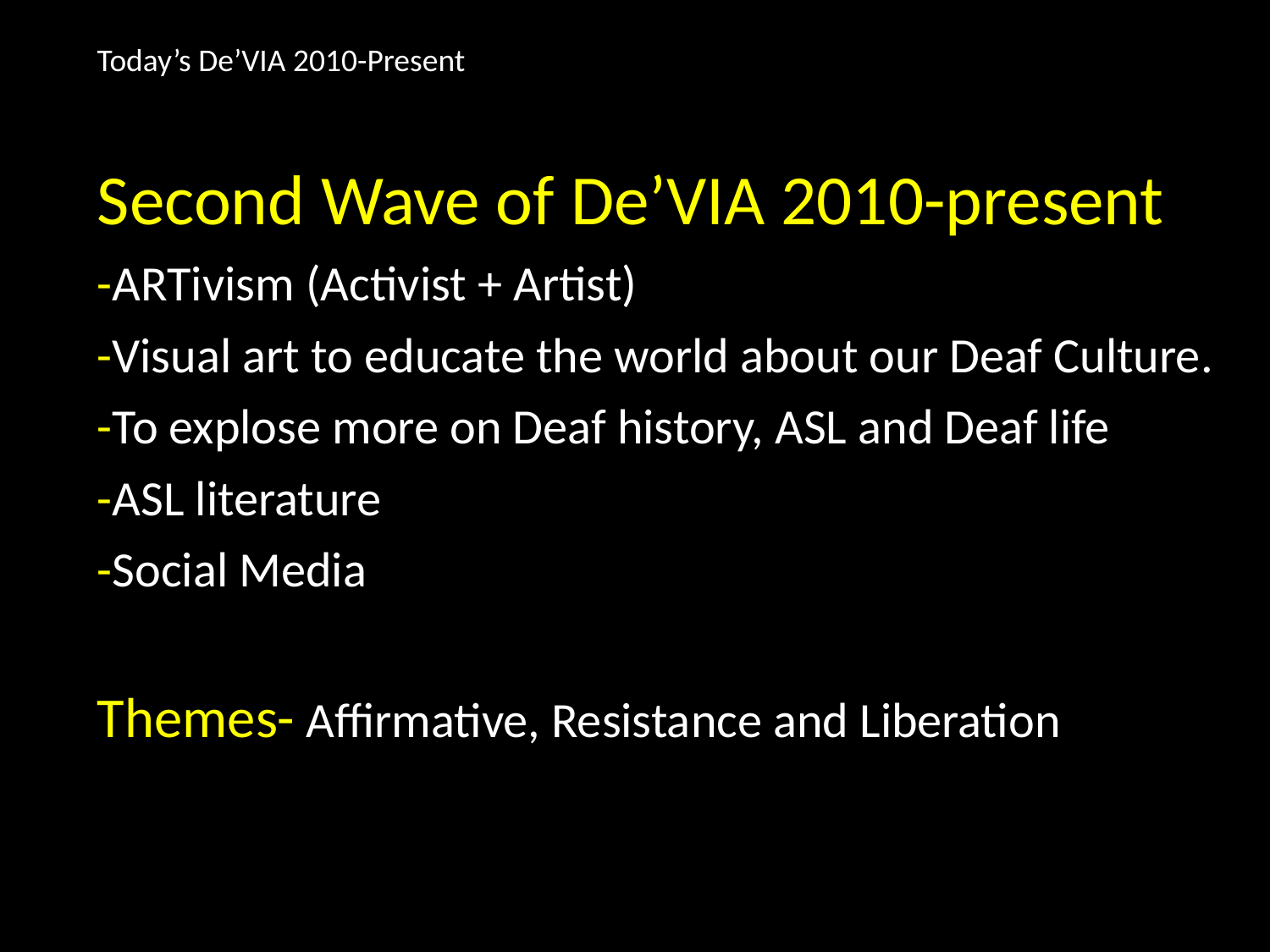

Today’s De’VIA 2010-Present
Second Wave of De’VIA 2010-present
-ARTivism (Activist + Artist)
-Visual art to educate the world about our Deaf Culture.
-To explose more on Deaf history, ASL and Deaf life
-ASL literature
-Social Media

Themes- Affirmative, Resistance and Liberation